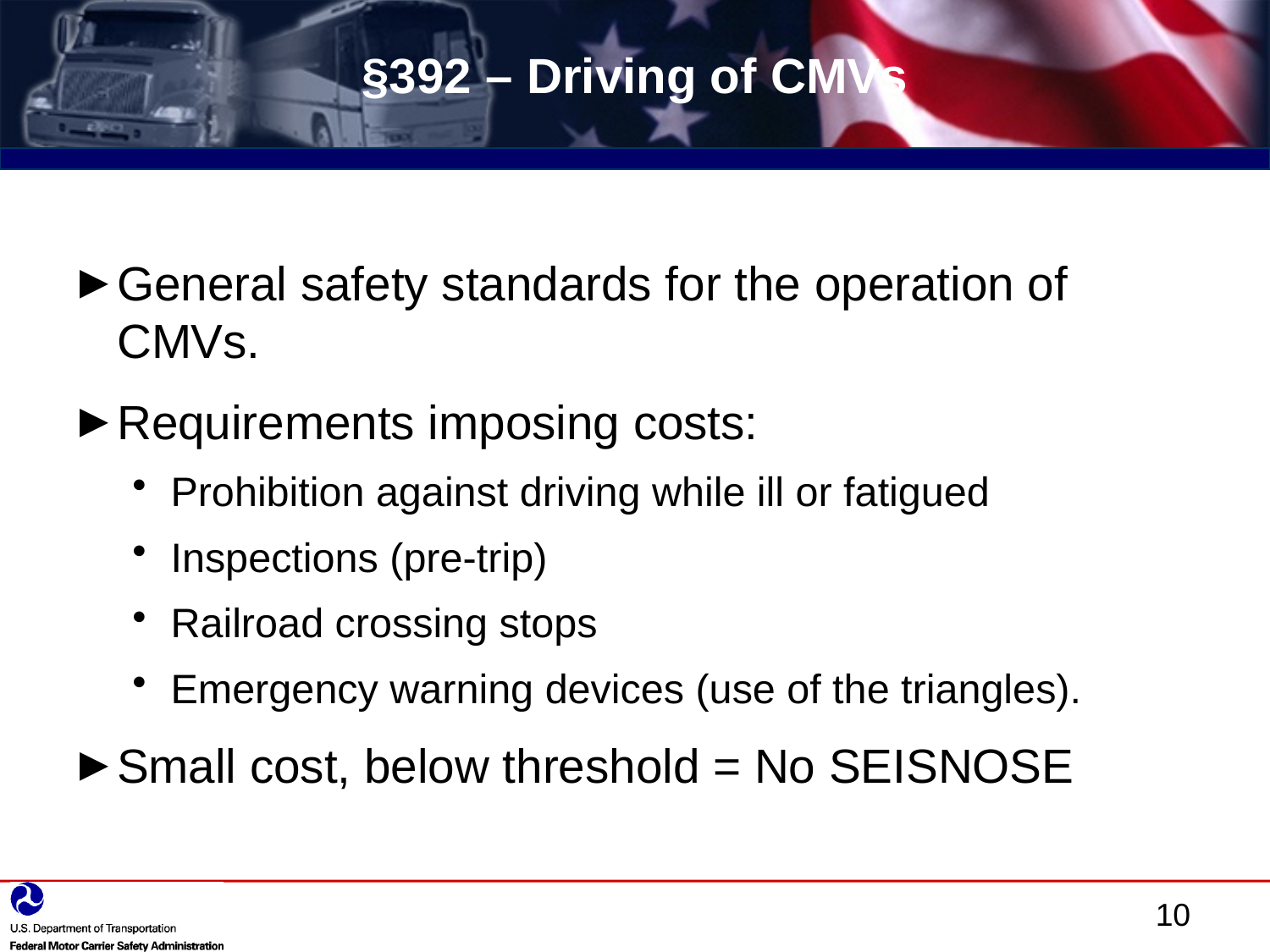

# §392 – Driving of CMVs
General safety standards for the operation of CMVs.
Requirements imposing costs:
Prohibition against driving while ill or fatigued
Inspections (pre-trip)
Railroad crossing stops
Emergency warning devices (use of the triangles).
Small cost, below threshold = No SEISNOSE